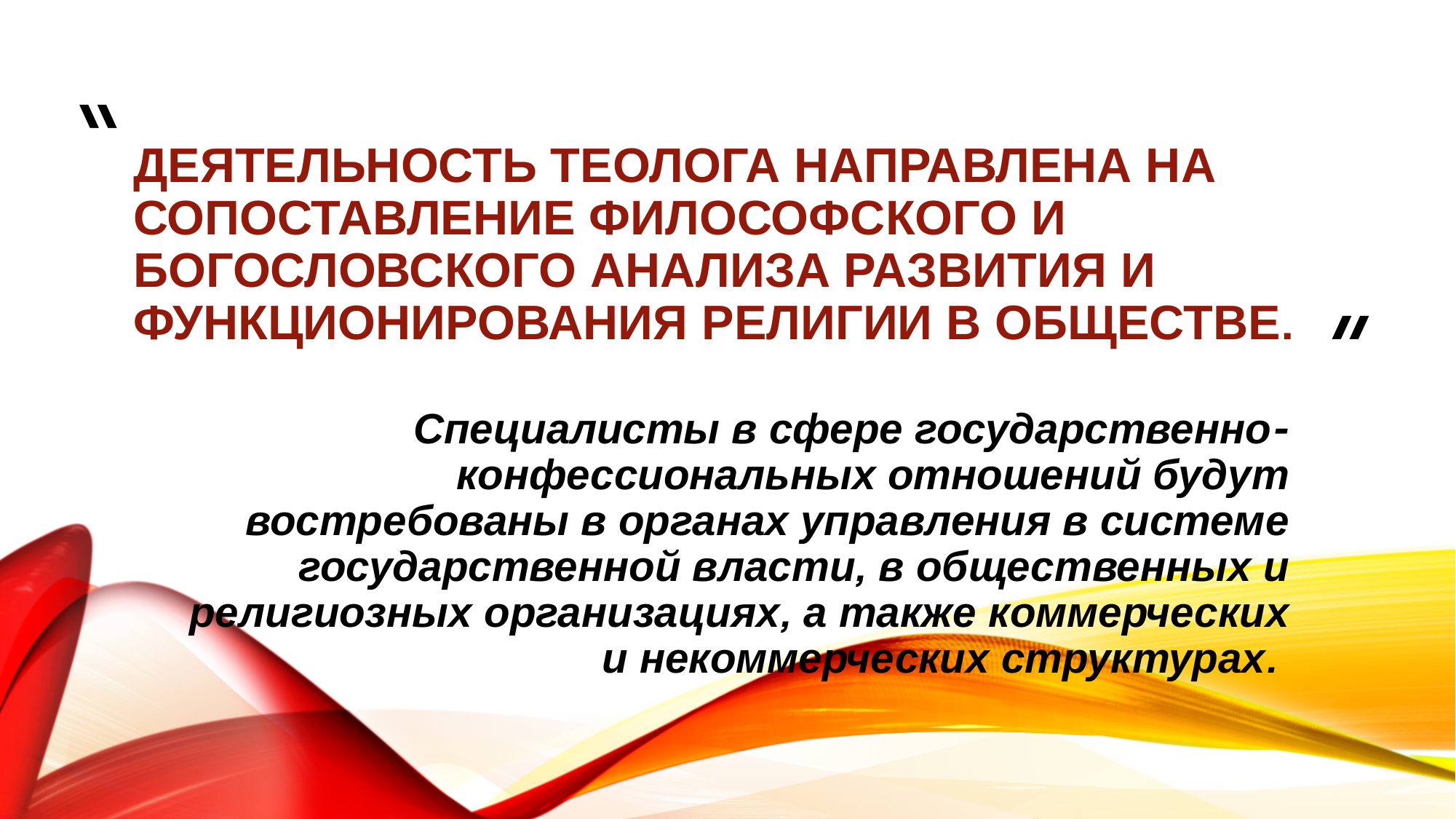

# Деятельность теолога направлена на сопоставление философского и богословского анализа развития и функционирования религии в обществе.
Специалисты в сфере государственно-конфессиональных отношений будут востребованы в органах управления в системе государственной власти, в общественных и религиозных организациях, а также коммерческих и некоммерческих структурах.